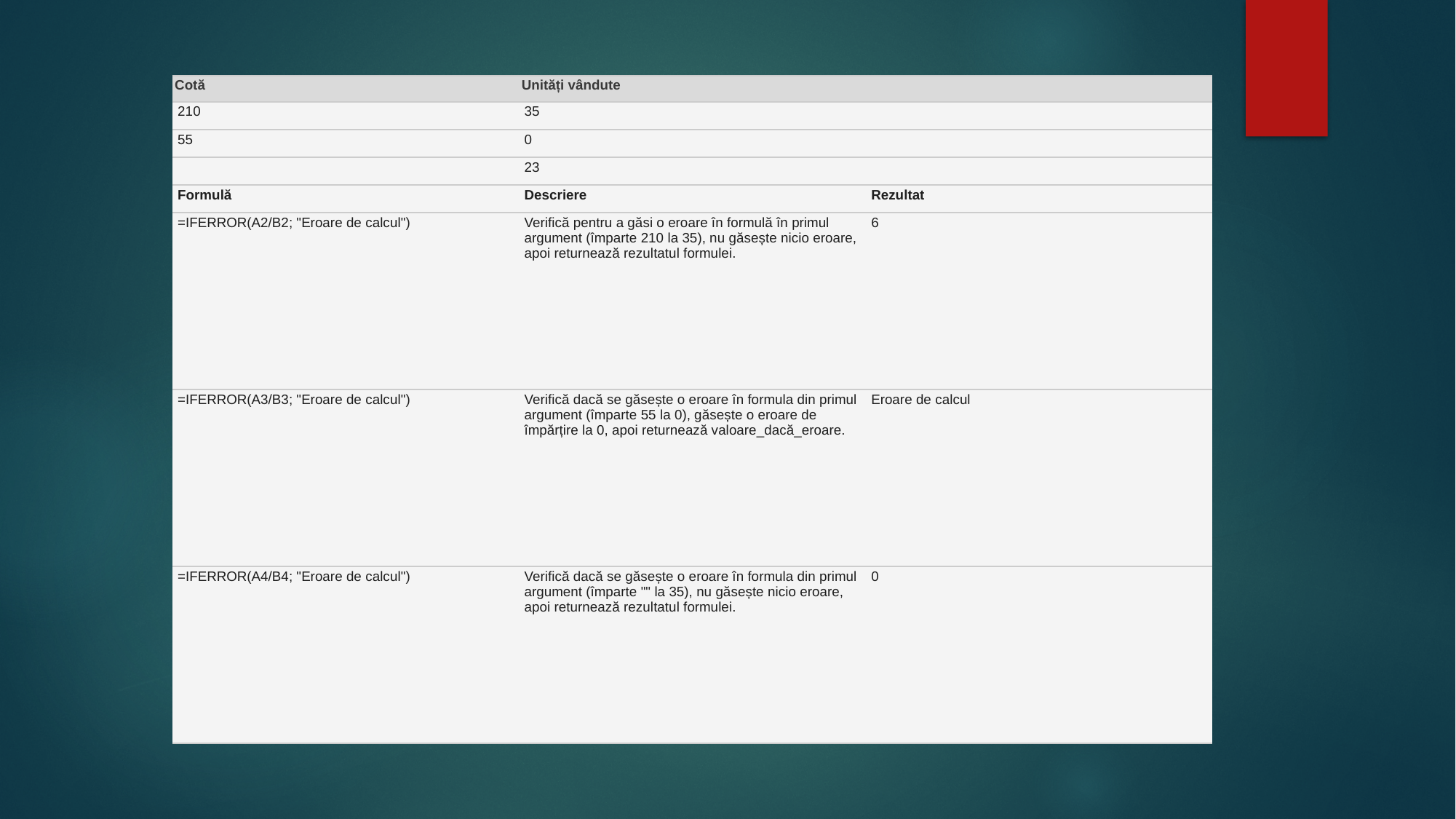

| Cotă | Unități vândute |  |
| --- | --- | --- |
| 210 | 35 |  |
| 55 | 0 |  |
|  | 23 |  |
| Formulă | Descriere | Rezultat |
| =IFERROR(A2/B2; "Eroare de calcul") | Verifică pentru a găsi o eroare în formulă în primul argument (împarte 210 la 35), nu găsește nicio eroare, apoi returnează rezultatul formulei. | 6 |
| =IFERROR(A3/B3; "Eroare de calcul") | Verifică dacă se găsește o eroare în formula din primul argument (împarte 55 la 0), găsește o eroare de împărțire la 0, apoi returnează valoare\_dacă\_eroare. | Eroare de calcul |
| =IFERROR(A4/B4; "Eroare de calcul") | Verifică dacă se găsește o eroare în formula din primul argument (împarte "" la 35), nu găsește nicio eroare, apoi returnează rezultatul formulei. | 0 |